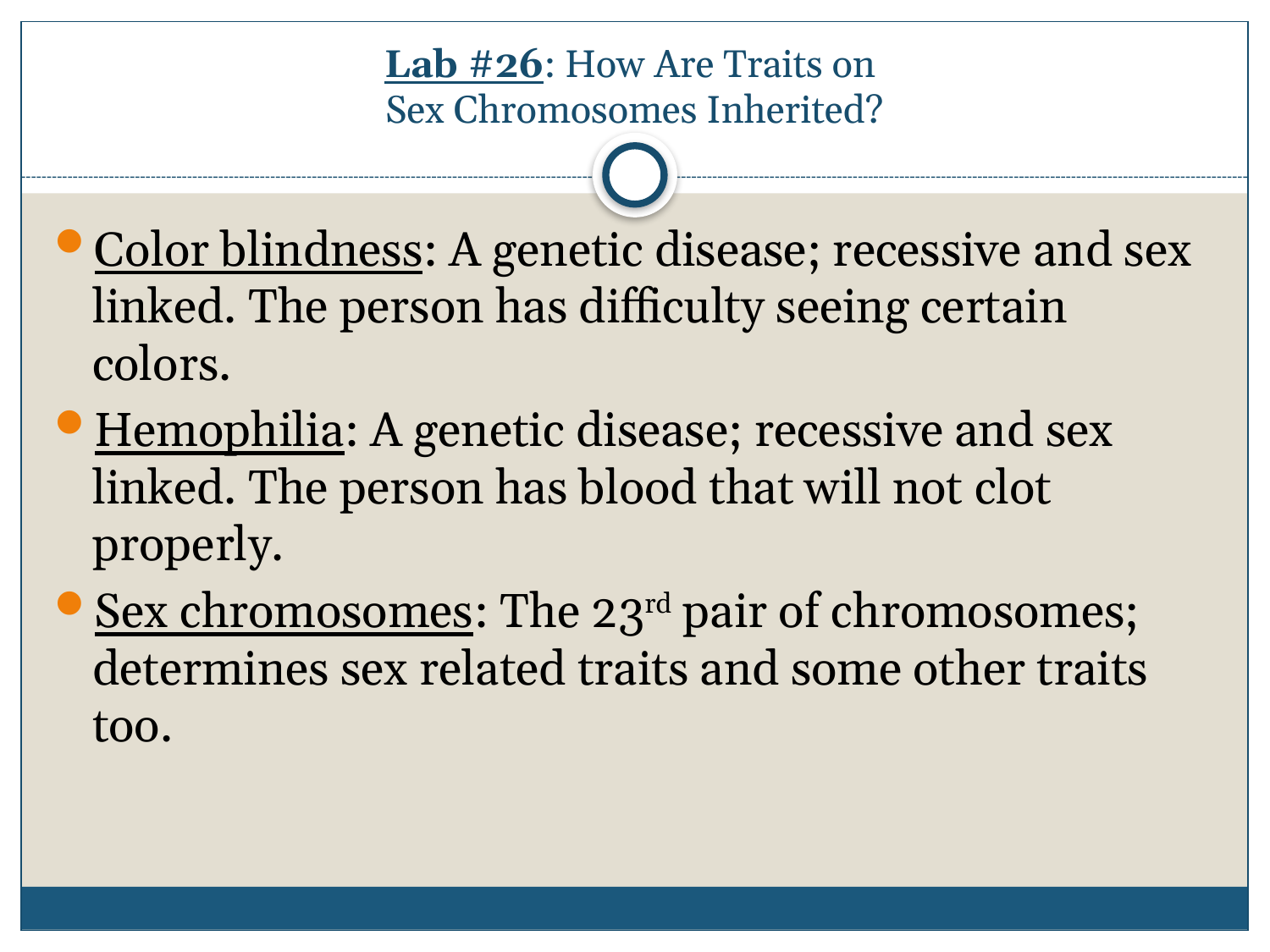

# Lab #26: How Are Traits on Sex Chromosomes Inherited?
Color blindness: A genetic disease; recessive and sex linked. The person has difficulty seeing certain colors.
Hemophilia: A genetic disease; recessive and sex linked. The person has blood that will not clot properly.
Sex chromosomes: The 23rd pair of chromosomes; determines sex related traits and some other traits too.